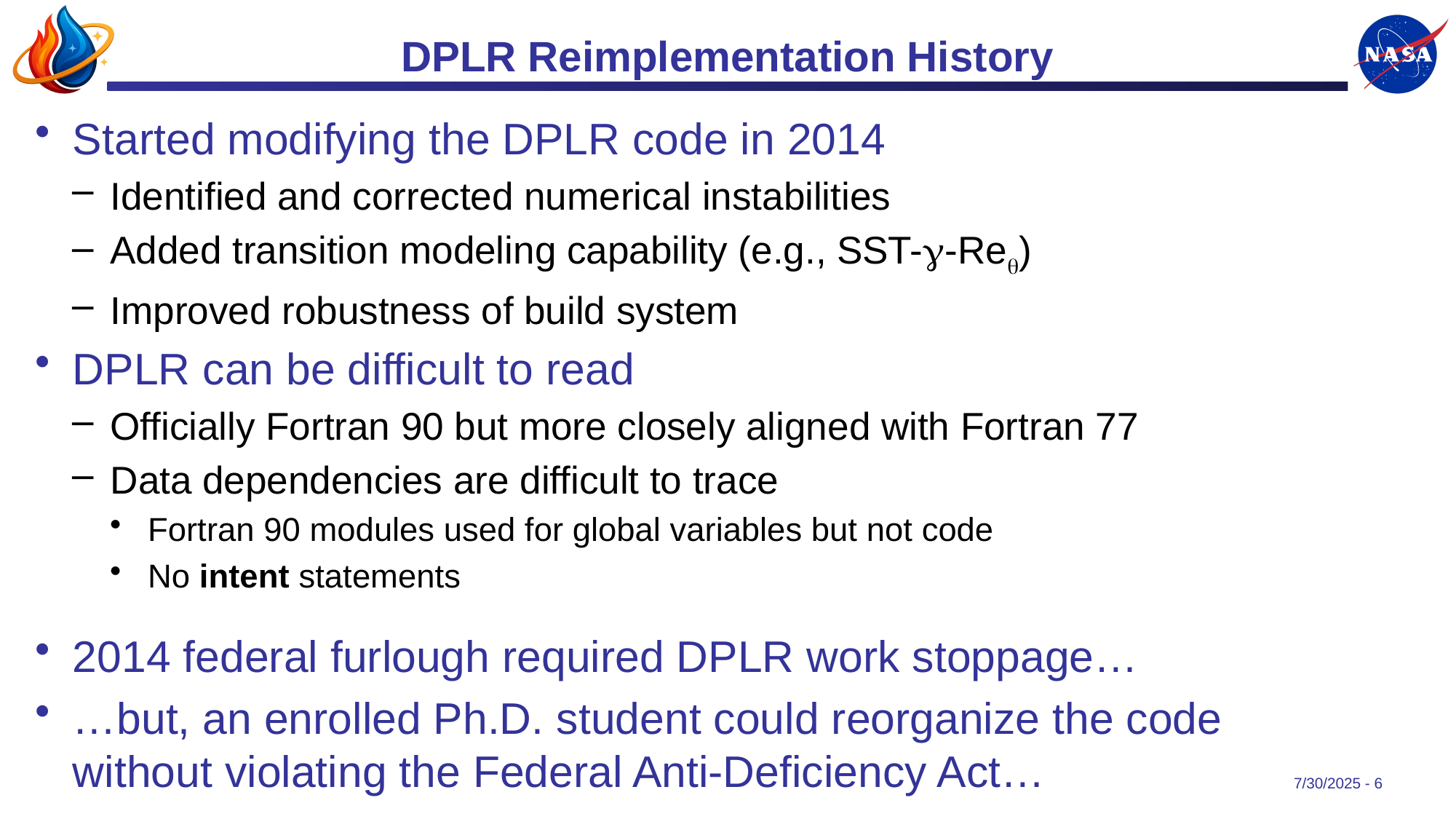

# DPLR Reimplementation History
Started modifying the DPLR code in 2014
Identified and corrected numerical instabilities
Added transition modeling capability (e.g., SST-γ-Reθ)
Improved robustness of build system
DPLR can be difficult to read
Officially Fortran 90 but more closely aligned with Fortran 77
Data dependencies are difficult to trace
Fortran 90 modules used for global variables but not code
No intent statements

2014 federal furlough required DPLR work stoppage…
…but, an enrolled Ph.D. student could reorganize the code without violating the Federal Anti-Deficiency Act…
7/30/2025 - 6